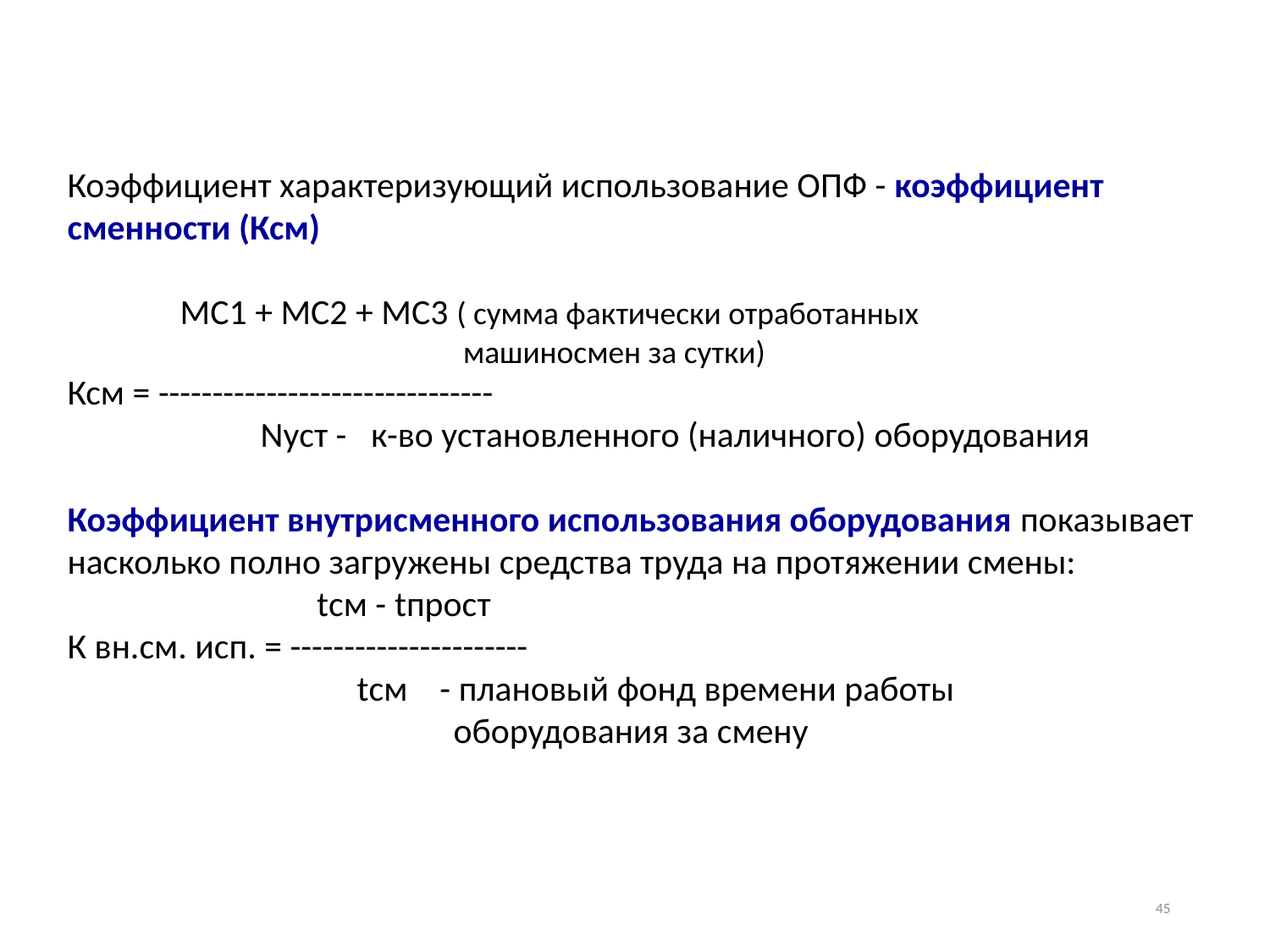

Коэффициент характеризующий использование ОПФ - коэффициент сменности (Ксм)

              МС1 + МС2 + МС3 ( сумма фактически отработанных
                                                       машиносмен за сутки)
Ксм = -------------------------------
                        Nуст -   к-во установленного (наличного) оборудования

Коэффициент внутрисменного использования оборудования показывает насколько полно загружены средства труда на протяжении смены:
                               tсм - tпрост
К вн.см. исп. = ----------------------
                                    tсм    - плановый фонд времени работы
                                                оборудования за смену
45